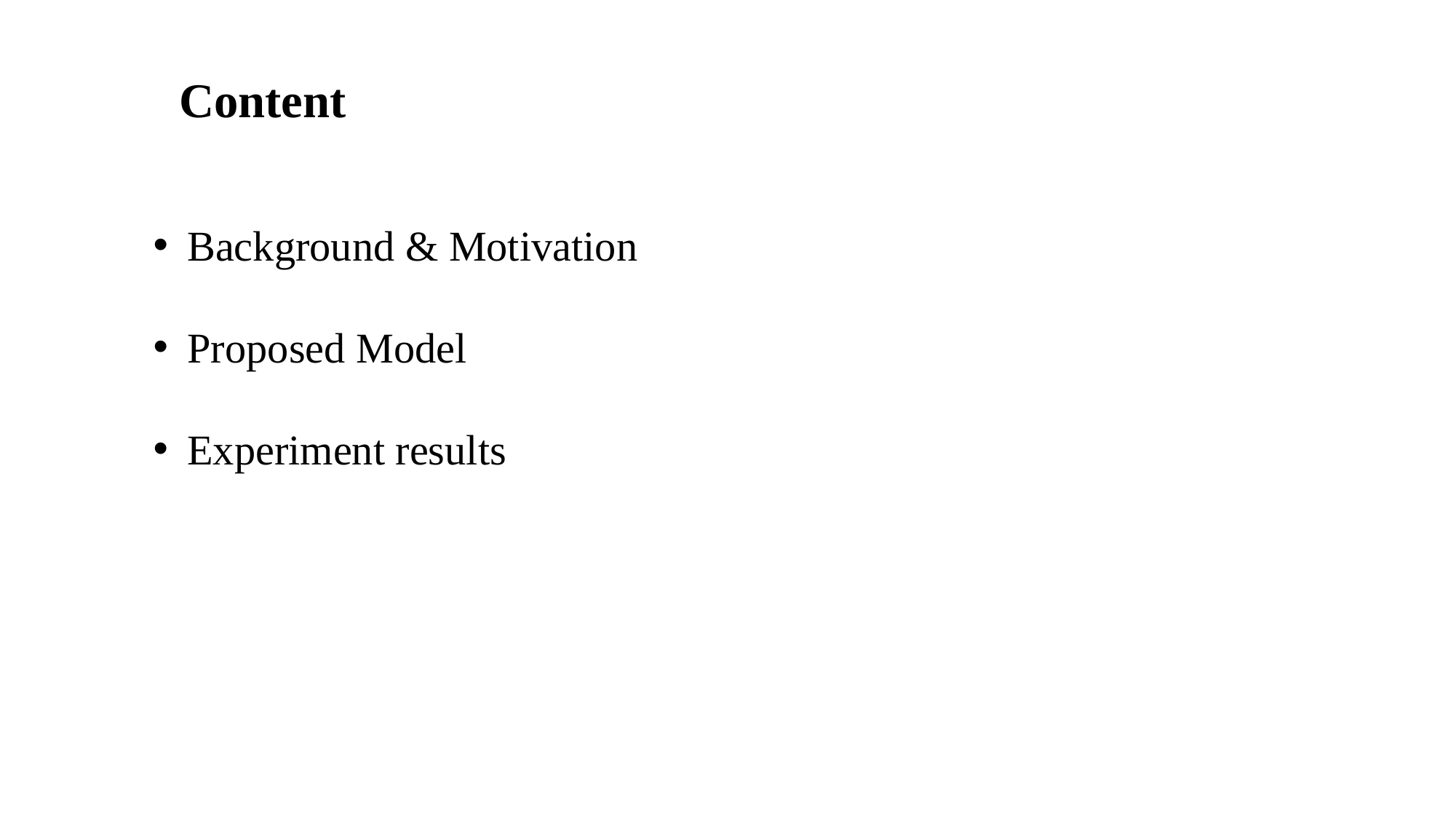

Content
Background & Motivation
Proposed Model
Experiment results